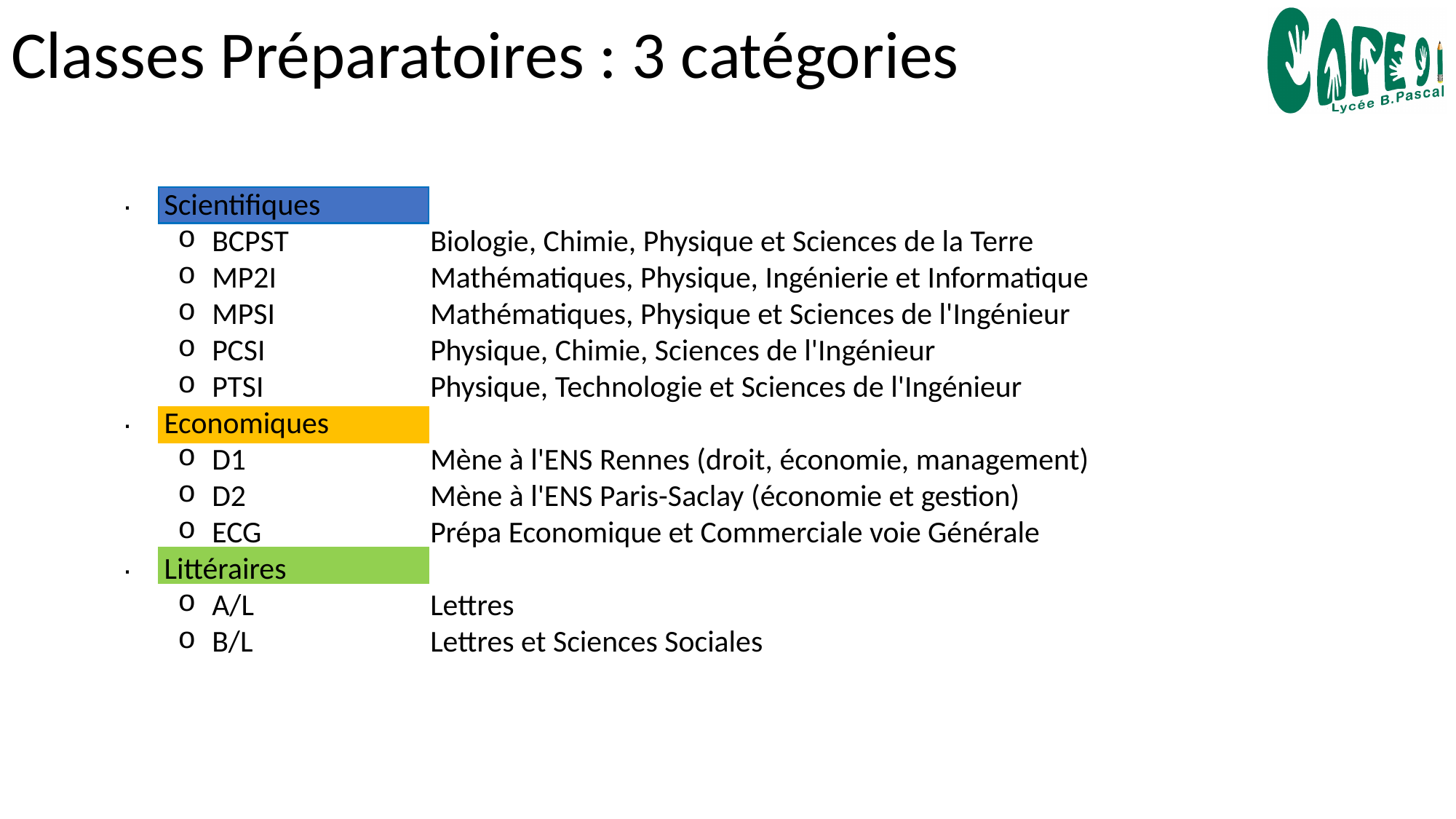

Classes Préparatoires : 3 catégories
Scientifiques
BCPST		Biologie, Chimie, Physique et Sciences de la Terre
MP2I		Mathématiques, Physique, Ingénierie et Informatique
MPSI		Mathématiques, Physique et Sciences de l'Ingénieur
PCSI		Physique, Chimie, Sciences de l'Ingénieur
PTSI		Physique, Technologie et Sciences de l'Ingénieur
Economiques
D1		Mène à l'ENS Rennes (droit, économie, management)
D2		Mène à l'ENS Paris-Saclay (économie et gestion)
ECG		Prépa Economique et Commerciale voie Générale
Littéraires
A/L		Lettres
B/L		Lettres et Sciences Sociales